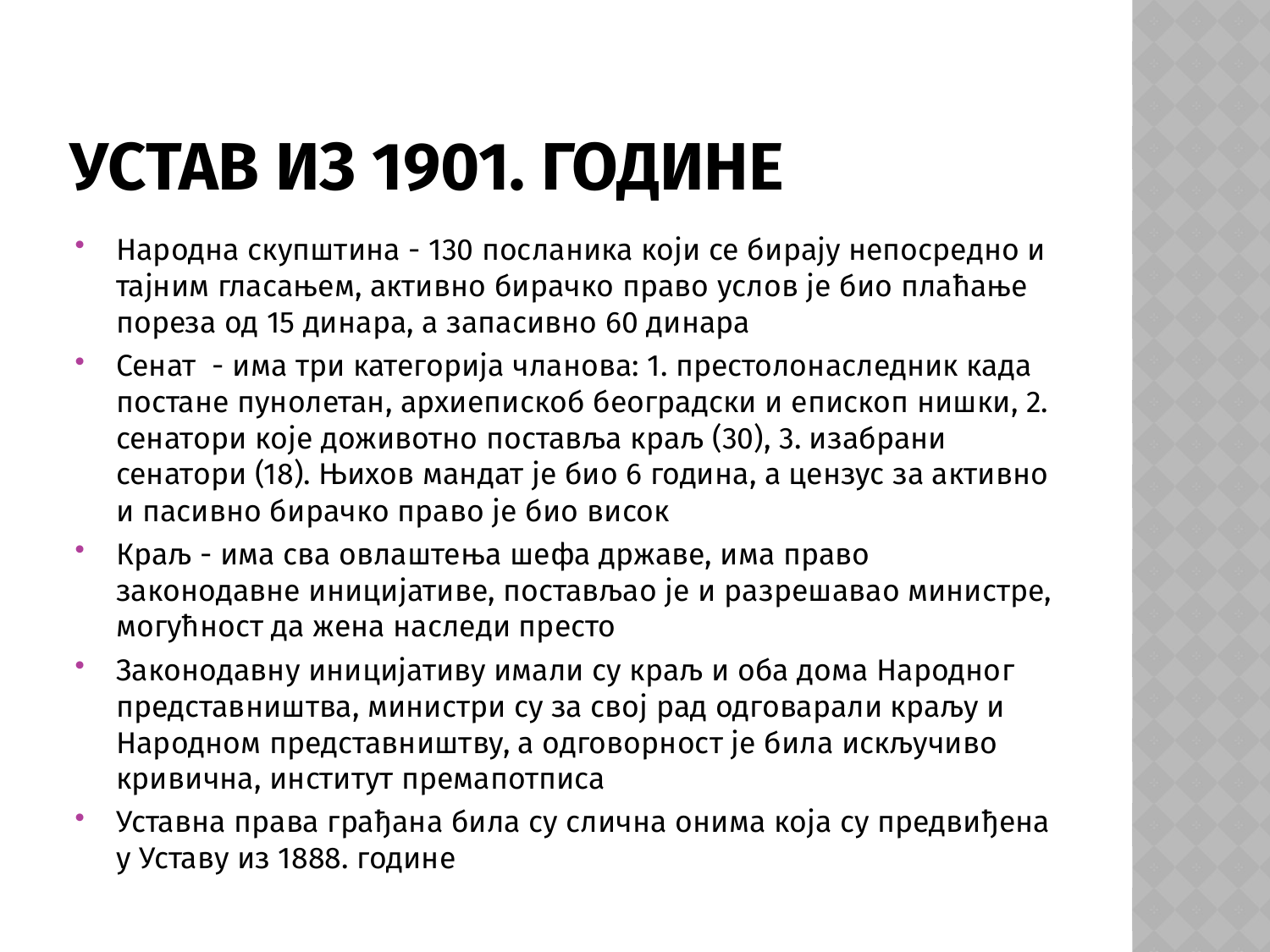

# УСТАВ ИЗ 1901. ГОДИНЕ
Народна скупштина - 130 посланика који се бирају непосредно и тајним гласањем, активно бирачко право услов је био плаћање пореза од 15 динара, а запасивно 60 динара
Сенат  - има три категорија чланова: 1. престолонаследник када постане пунолетан, архиепискоб београдски и епископ нишки, 2. сенатори које доживотно поставља краљ (30), 3. изабрани сенатори (18). Њихов мандат је био 6 година, а цензус за активно и пасивно бирачко право је био висок
Краљ - има сва овлаштења шефа државе, има право законодавне иницијативе, постављао је и разрешавао министре, могућност да жена наследи престо
Законодавну иницијативу имали су краљ и оба дома Народног представништва, министри су за свој рад одговарали краљу и Народном представништву, а одговорност је била искључиво кривична, институт премапотписа
Уставна права грађана била су слична онима која су предвиђена у Уставу из 1888. године